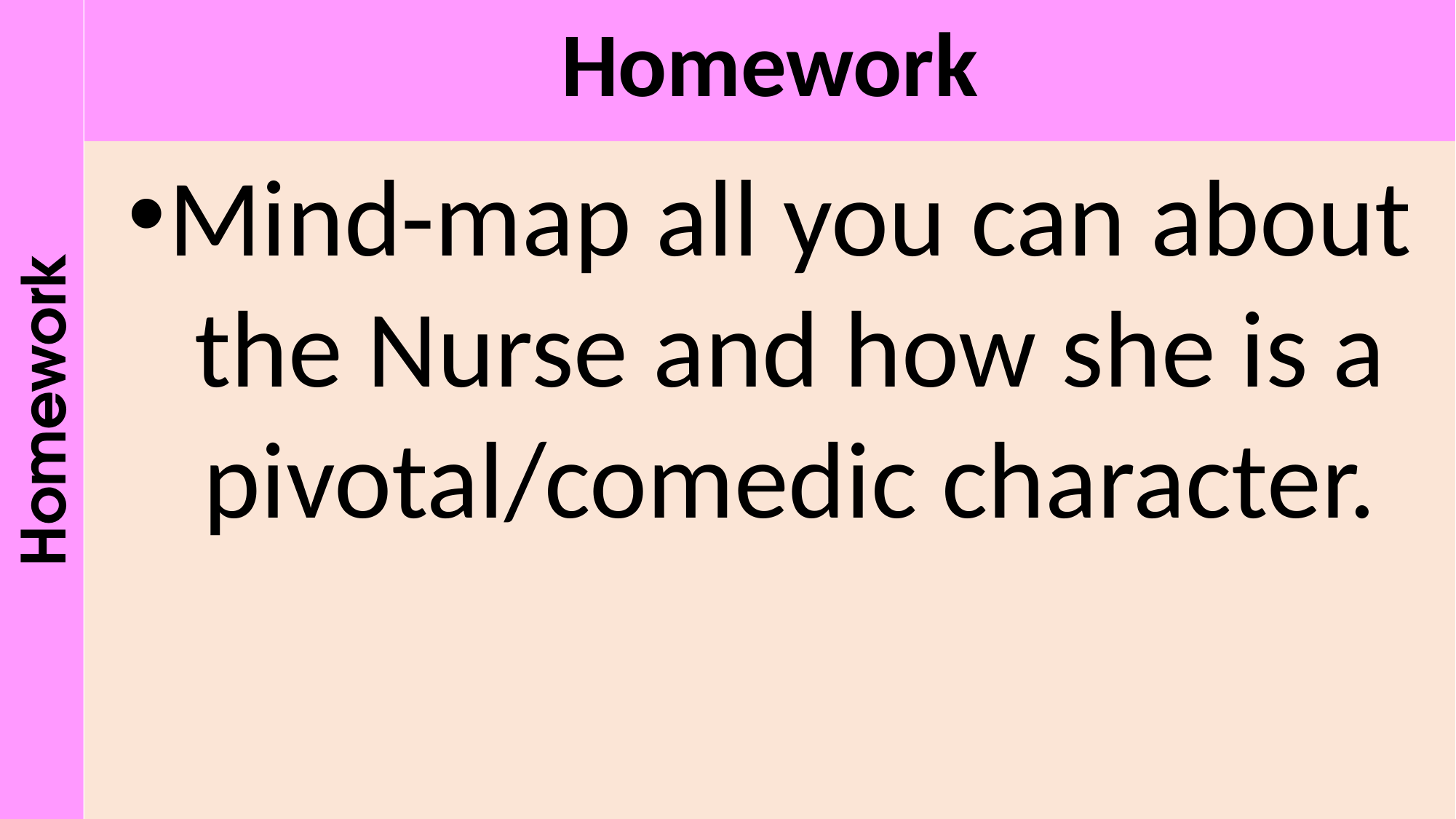

Homework
Mind-map all you can about the Nurse and how she is a pivotal/comedic character.
Homework